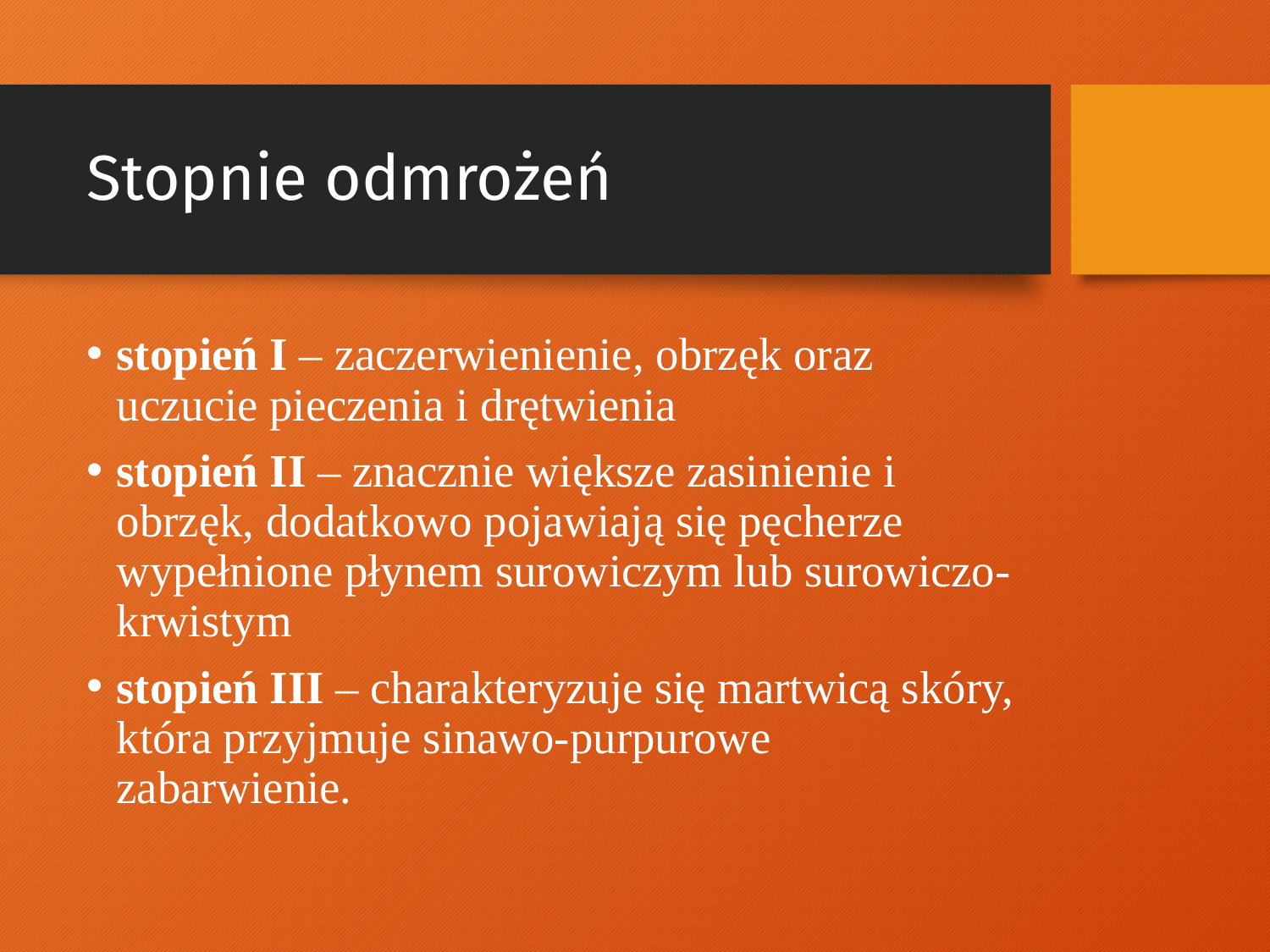

# Stopnie odmrożeń
stopień I – zaczerwienienie, obrzęk oraz uczucie pieczenia i drętwienia
stopień II – znacznie większe zasinienie i obrzęk, dodatkowo pojawiają się pęcherze wypełnione płynem surowiczym lub surowiczo-krwistym
stopień III – charakteryzuje się martwicą skóry, która przyjmuje sinawo-purpurowe zabarwienie.